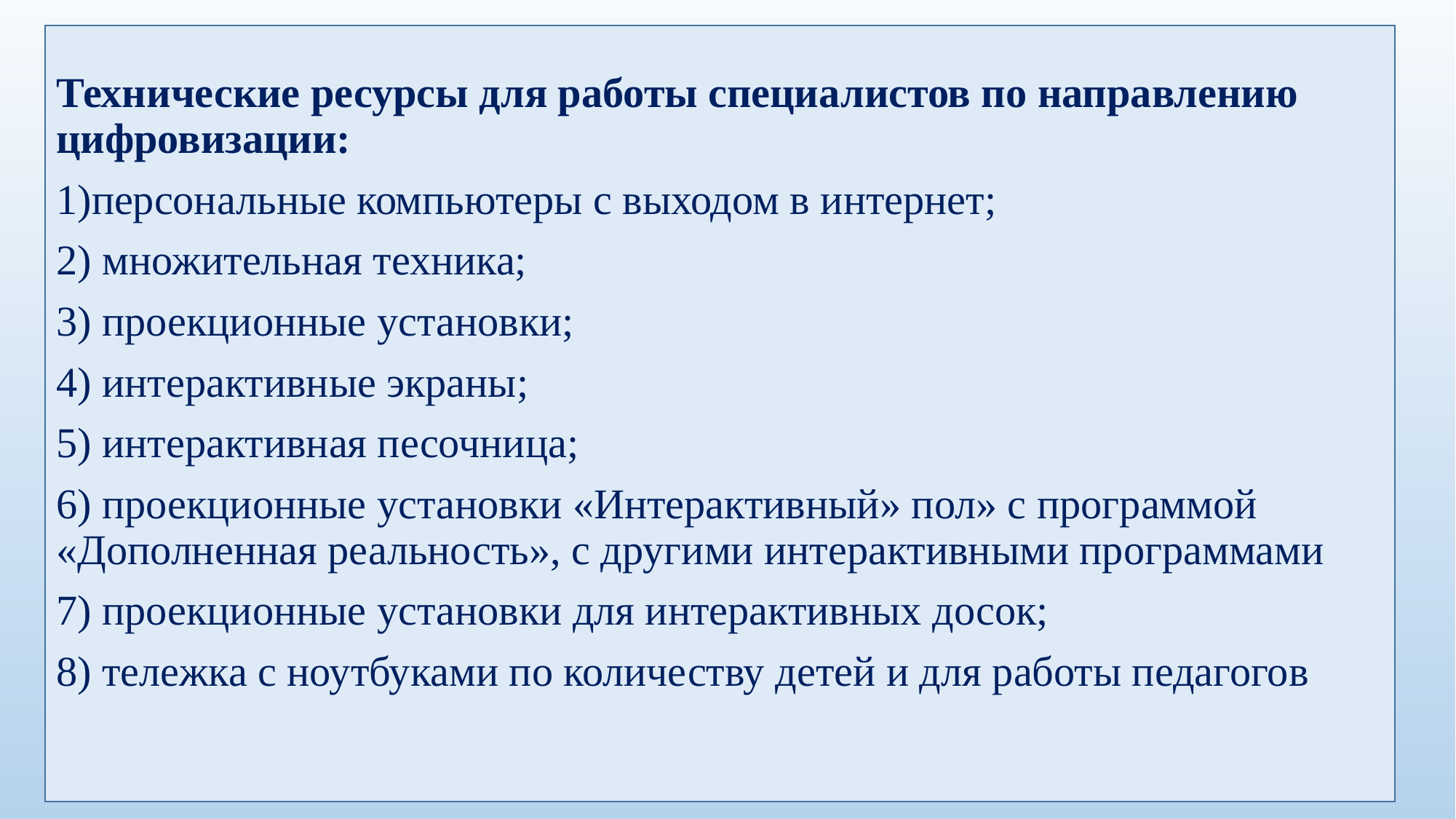

Технические ресурсы для работы специалистов по направлению цифровизации:
1)персональные компьютеры с выходом в интернет;
2) множительная техника;
3) проекционные установки;
4) интерактивные экраны;
5) интерактивная песочница;
6) проекционные установки «Интерактивный» пол» с программой «Дополненная реальность», с другими интерактивными программами
7) проекционные установки для интерактивных досок;
8) тележка с ноутбуками по количеству детей и для работы педагогов